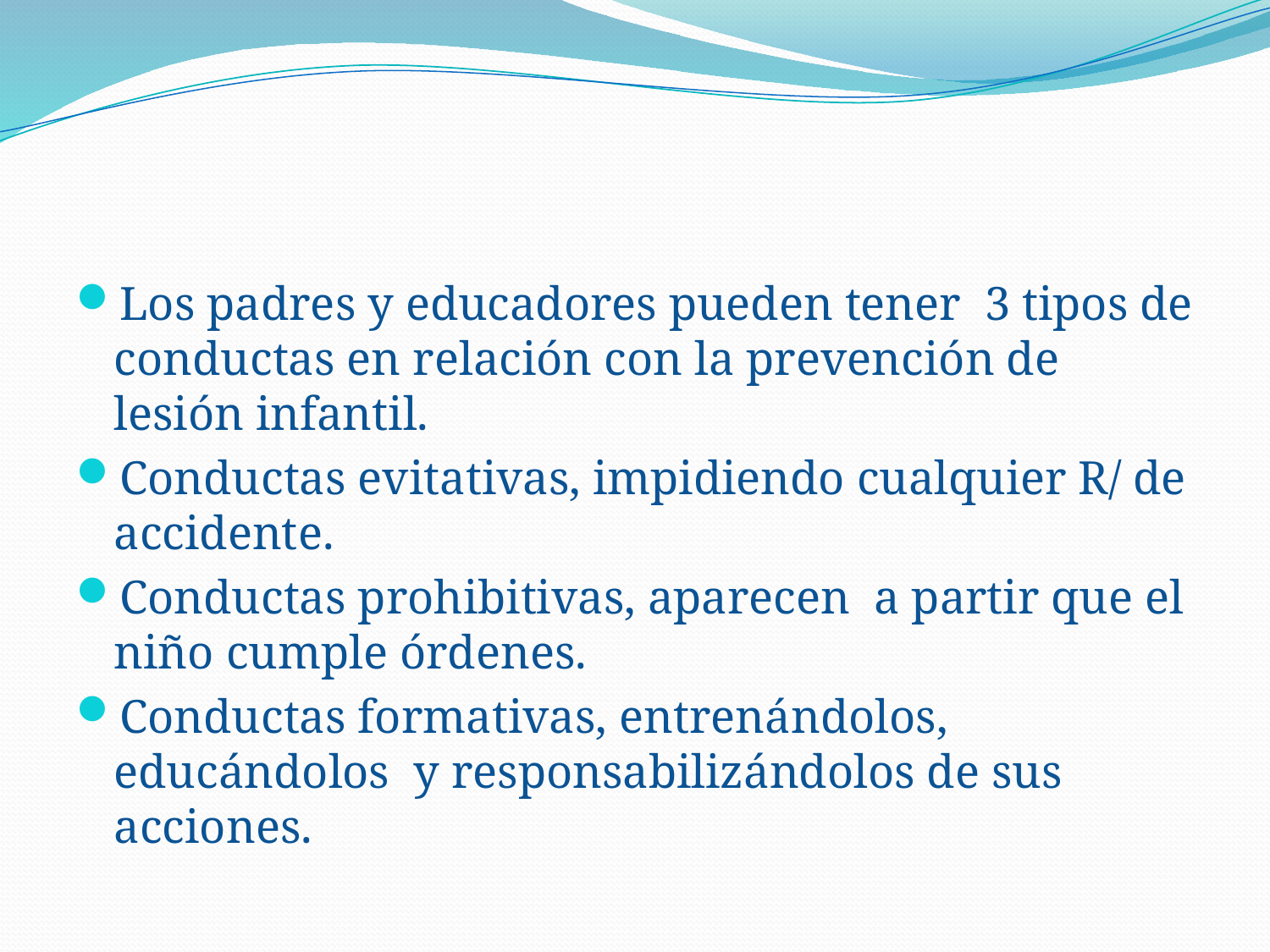

Los padres y educadores pueden tener  3 tipos de conductas en relación con la prevención de lesión infantil.
Conductas evitativas, impidiendo cualquier R/ de accidente.
Conductas prohibitivas, aparecen  a partir que el niño cumple órdenes.
Conductas formativas, entrenándolos, educándolos  y responsabilizándolos de sus acciones.